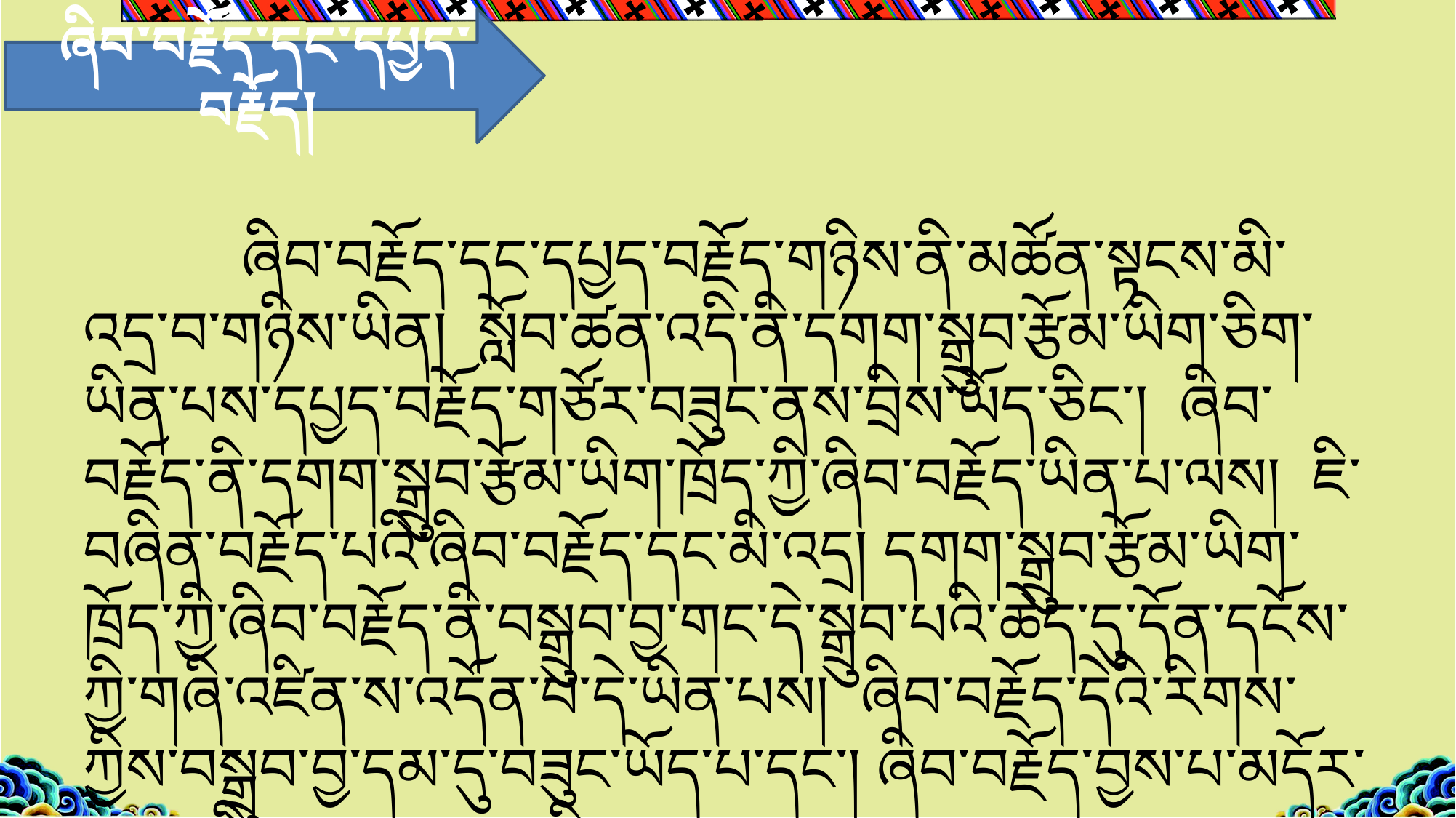

ཞིབ་བརྗོད་དང་དཔྱད་བརྗོད།
          ཞིབ་བརྗོད་དང་དཔྱད་བརྗོད་གཉིས་ནི་མཚོན་སྟངས་མི་འདྲ་བ་གཉིས་ཡིན།  སློབ་ཚན་འདི་ནི་དགག་སྒྲུབ་རྩོམ་ཡིག་ཅིག་ཡིན་པས་དཔྱད་བརྗོད་གཙོར་བཟུང་ནས་བྲིས་ཡོད་ཅིང་།  ཞིབ་བརྗོད་ནི་དགག་སྒྲུབ་རྩོམ་ཡིག་ཁྲོད་ཀྱི་ཞིབ་བརྗོད་ཡིན་པ་ལས།  ཇི་བཞིན་བརྗོད་པའི་ཞིབ་བརྗོད་དང་མི་འདྲ། དགག་སྒྲུབ་རྩོམ་ཡིག་ཁྲོད་ཀྱི་ཞིབ་བརྗོད་ནི་བསྒྲུབ་བྱ་གང་དེ་སྒྲུབ་པའི་ཆེད་དུ་དོན་དངོས་ཀྱི་གཞི་འཛིན་ས་འདོན་པ་དེ་ཡིན་པས།  ཞིབ་བརྗོད་དེའི་རིགས་ཀྱིས་བསྒྲུབ་བྱ་དམ་དུ་བཟུང་ཡོད་པ་དང་། ཞིབ་བརྗོད་བྱས་པ་མདོར་བསྡུས་ཤིང་ཁ་གསལ་བ་ཡིན།